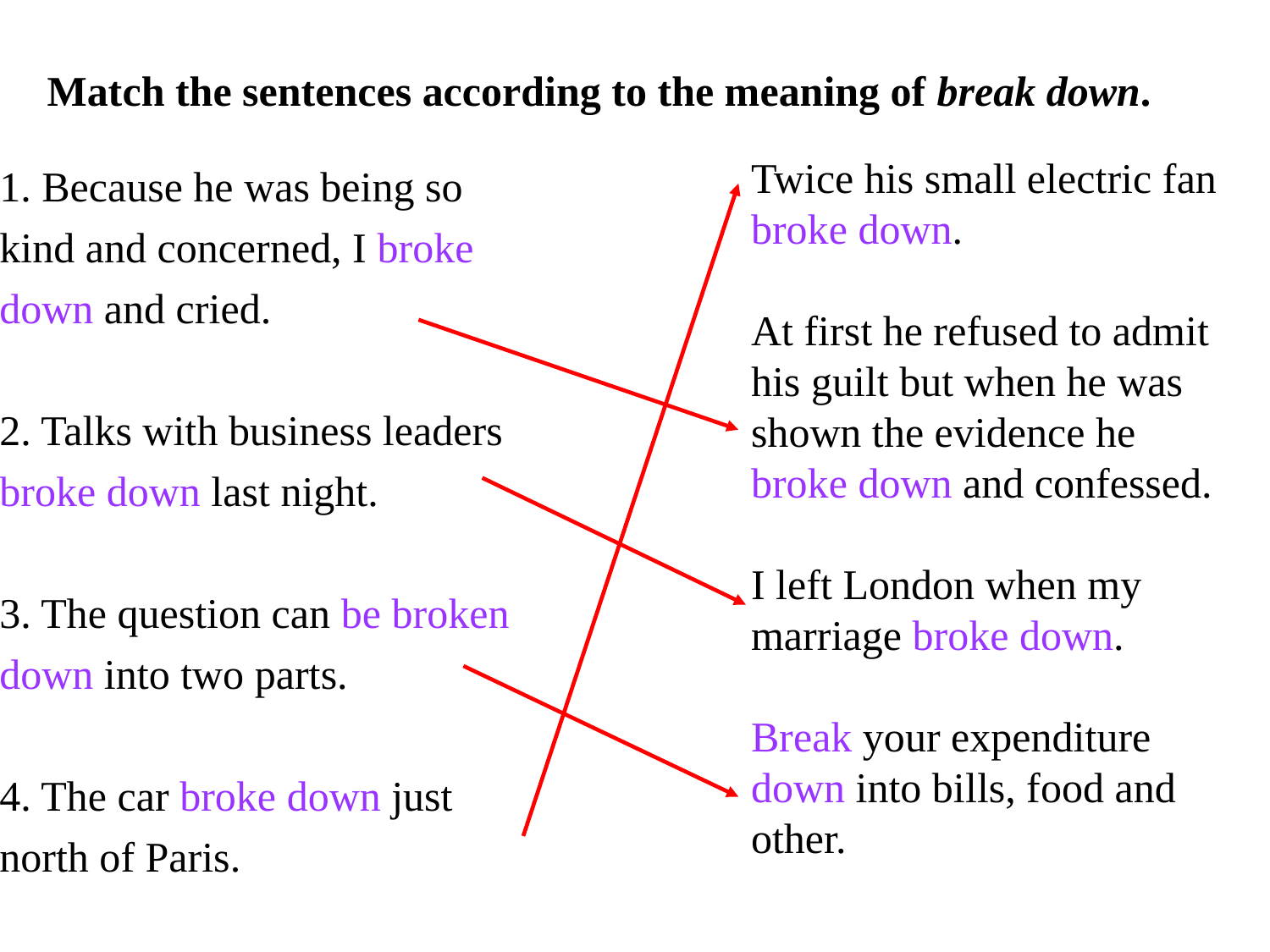

Match the sentences according to the meaning of break down.
1. Because he was being so
kind and concerned, I broke
down and cried.

2. Talks with business leaders
broke down last night.

3. The question can be broken
down into two parts.

4. The car broke down just
north of Paris.
Twice his small electric fan
broke down.

At first he refused to admit
his guilt but when he was
shown the evidence he
broke down and confessed.

I left London when my
marriage broke down.

Break your expenditure down into bills, food and other.